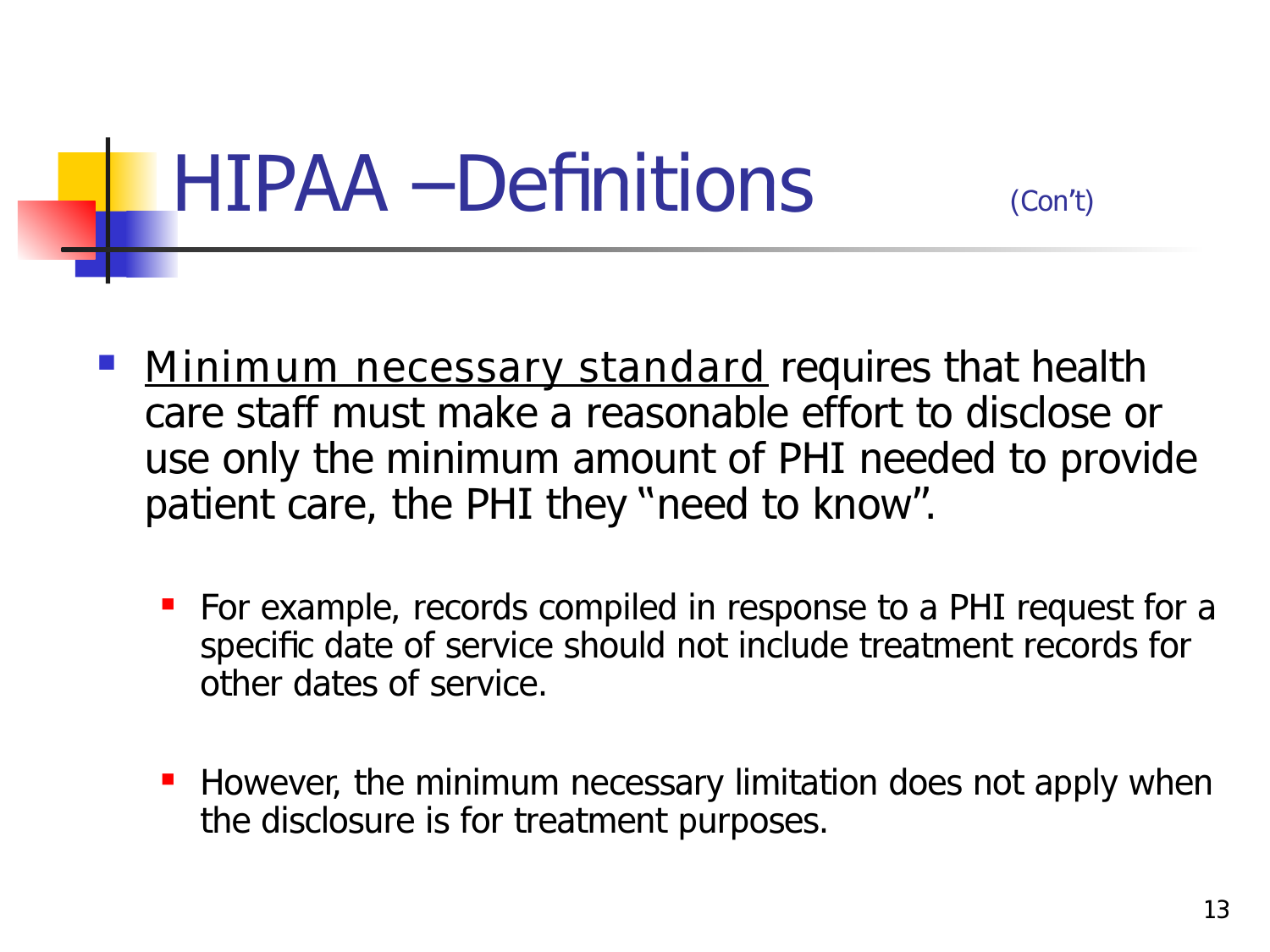

# HIPAA –Definitions        (Con’t)

Minimum necessary standard requires that health care staff must make a reasonable effort to disclose or use only the minimum amount of PHI needed to provide patient care, the PHI they “need to know”.

For example, records compiled in response to a PHI request for a specific date of service should not include treatment records for other dates of service.

However, the minimum necessary limitation does not apply when the disclosure is for treatment purposes.
13